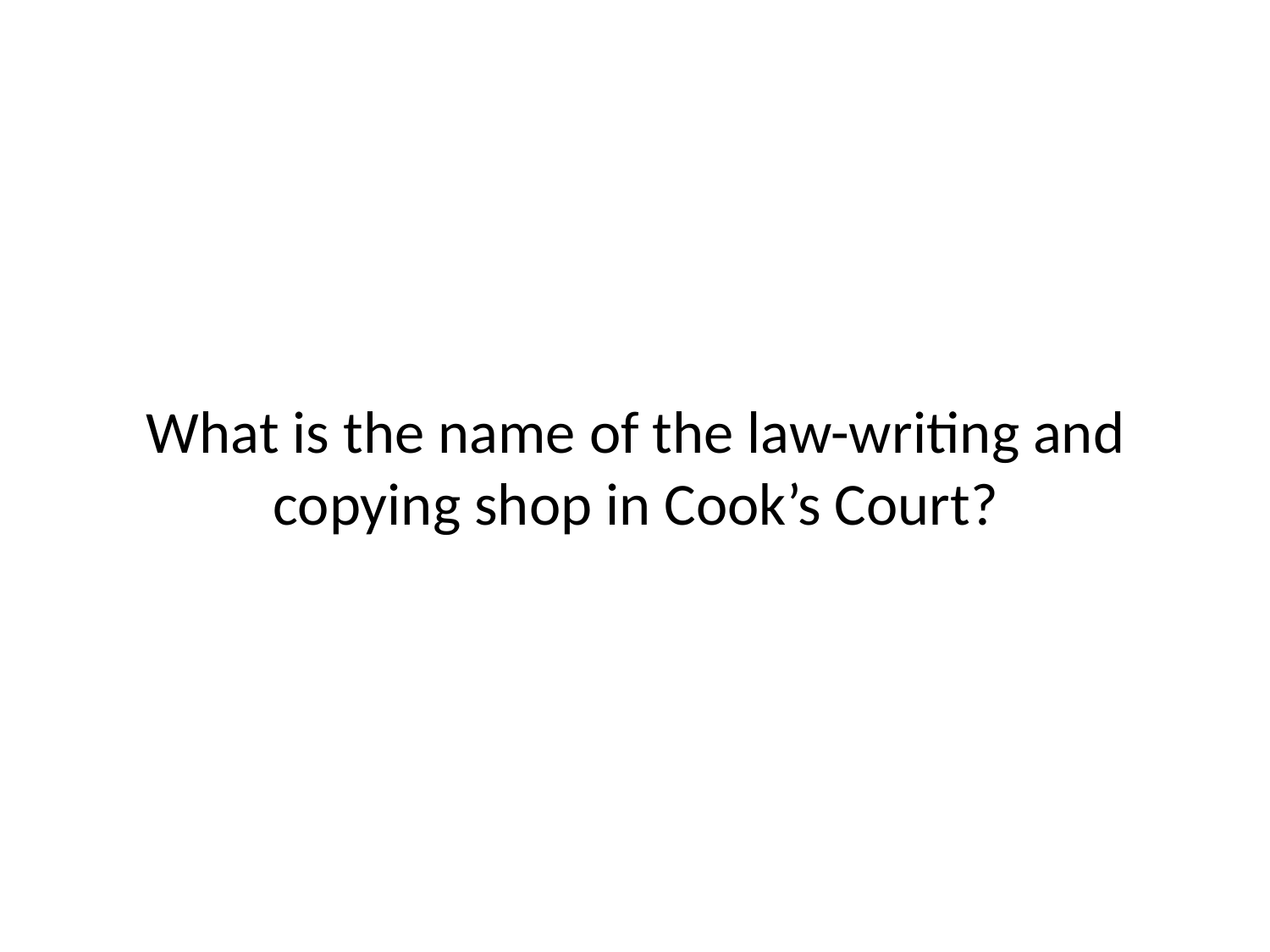

# What is the name of the law-writing and copying shop in Cook’s Court?